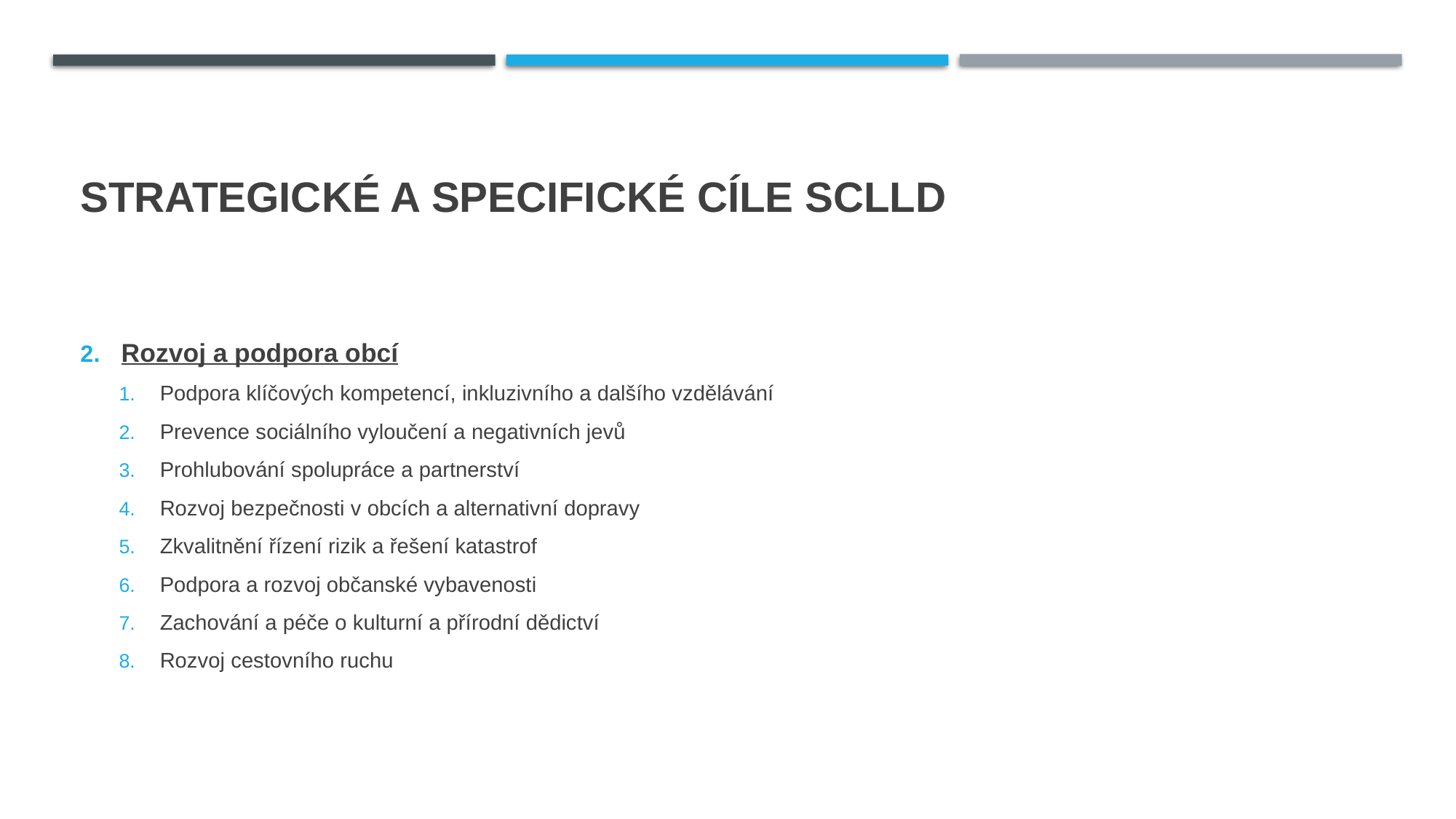

# Strategické a specifické cíle SCLLD
Rozvoj a podpora obcí
Podpora klíčových kompetencí, inkluzivního a dalšího vzdělávání
Prevence sociálního vyloučení a negativních jevů
Prohlubování spolupráce a partnerství
Rozvoj bezpečnosti v obcích a alternativní dopravy
Zkvalitnění řízení rizik a řešení katastrof
Podpora a rozvoj občanské vybavenosti
Zachování a péče o kulturní a přírodní dědictví
Rozvoj cestovního ruchu